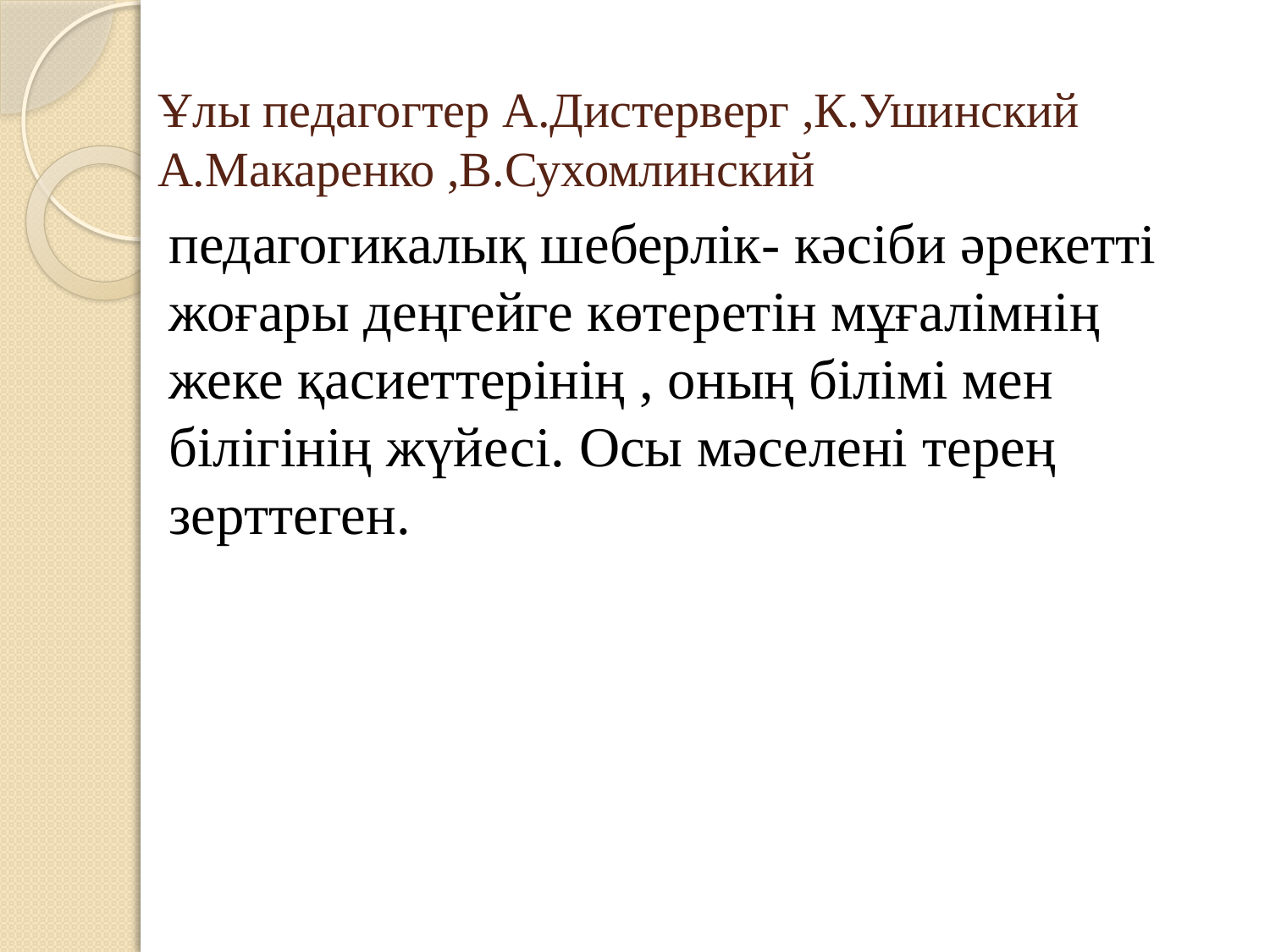

# Ұлы педагогтер А.Дистерверг ,К.Ушинский А.Макаренко ,В.Сухомлинский
педагогикалық шеберлік- кәсіби әрекетті жоғары деңгейге көтеретін мұғалімнің жеке қасиеттерінің , оның білімі мен білігінің жүйесі. Осы мәселені терең зерттеген.